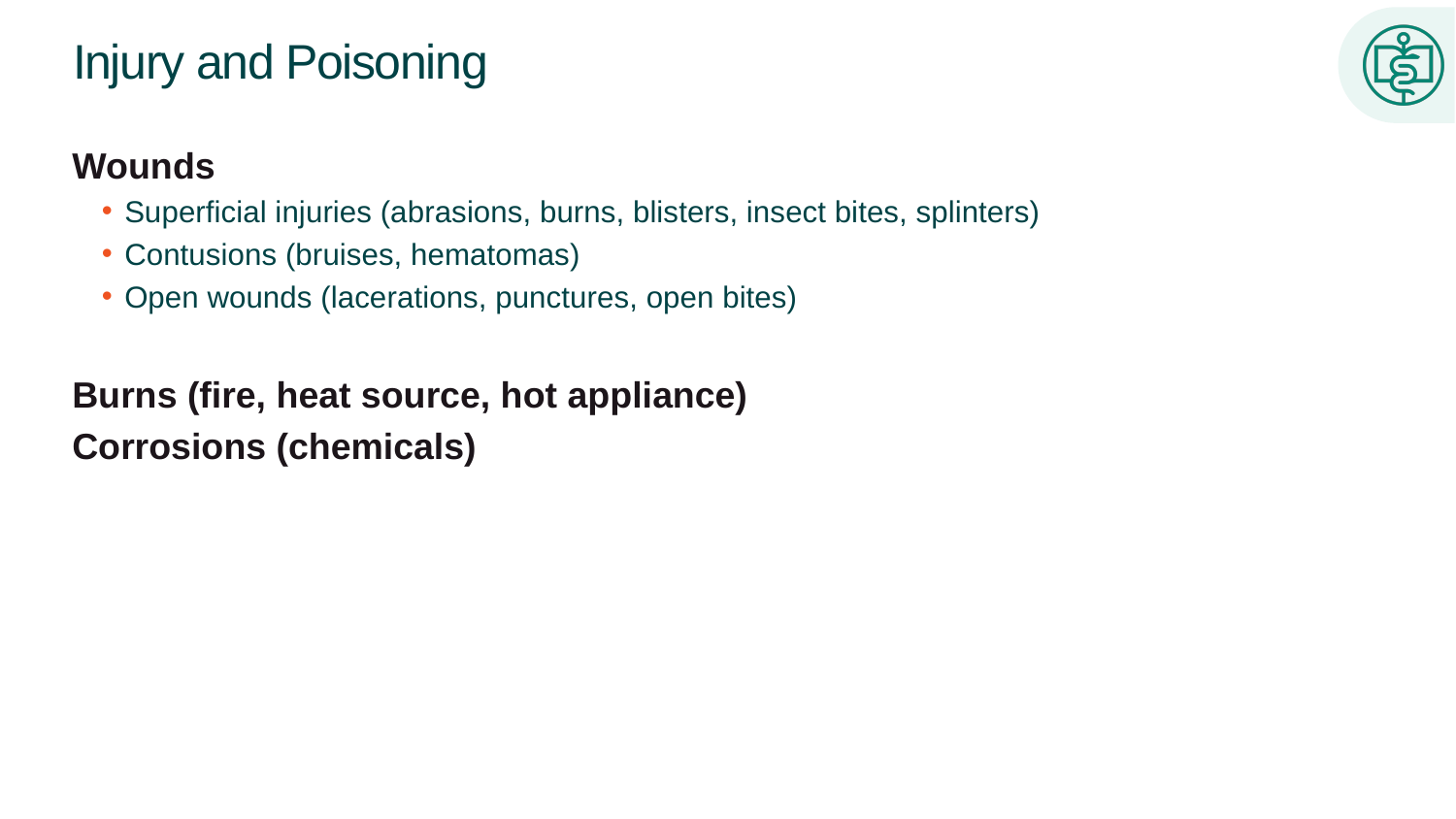

# Injury and Poisoning
Wounds
Superficial injuries (abrasions, burns, blisters, insect bites, splinters)
Contusions (bruises, hematomas)
Open wounds (lacerations, punctures, open bites)

Burns (fire, heat source, hot appliance)
Corrosions (chemicals)